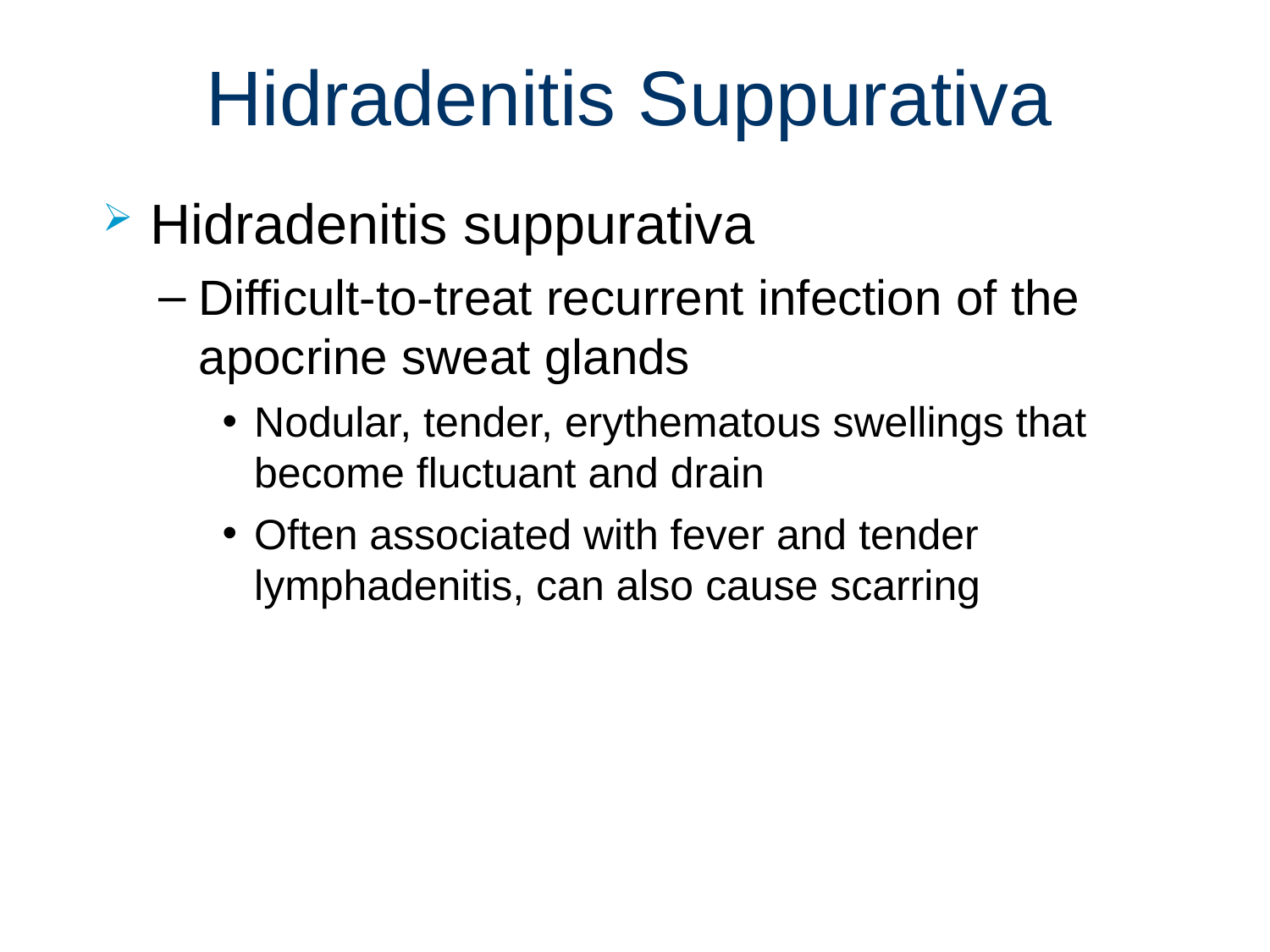

# Hidradenitis Suppurativa
Hidradenitis suppurativa
Difficult-to-treat recurrent infection of the apocrine sweat glands
Nodular, tender, erythematous swellings that become fluctuant and drain
Often associated with fever and tender lymphadenitis, can also cause scarring